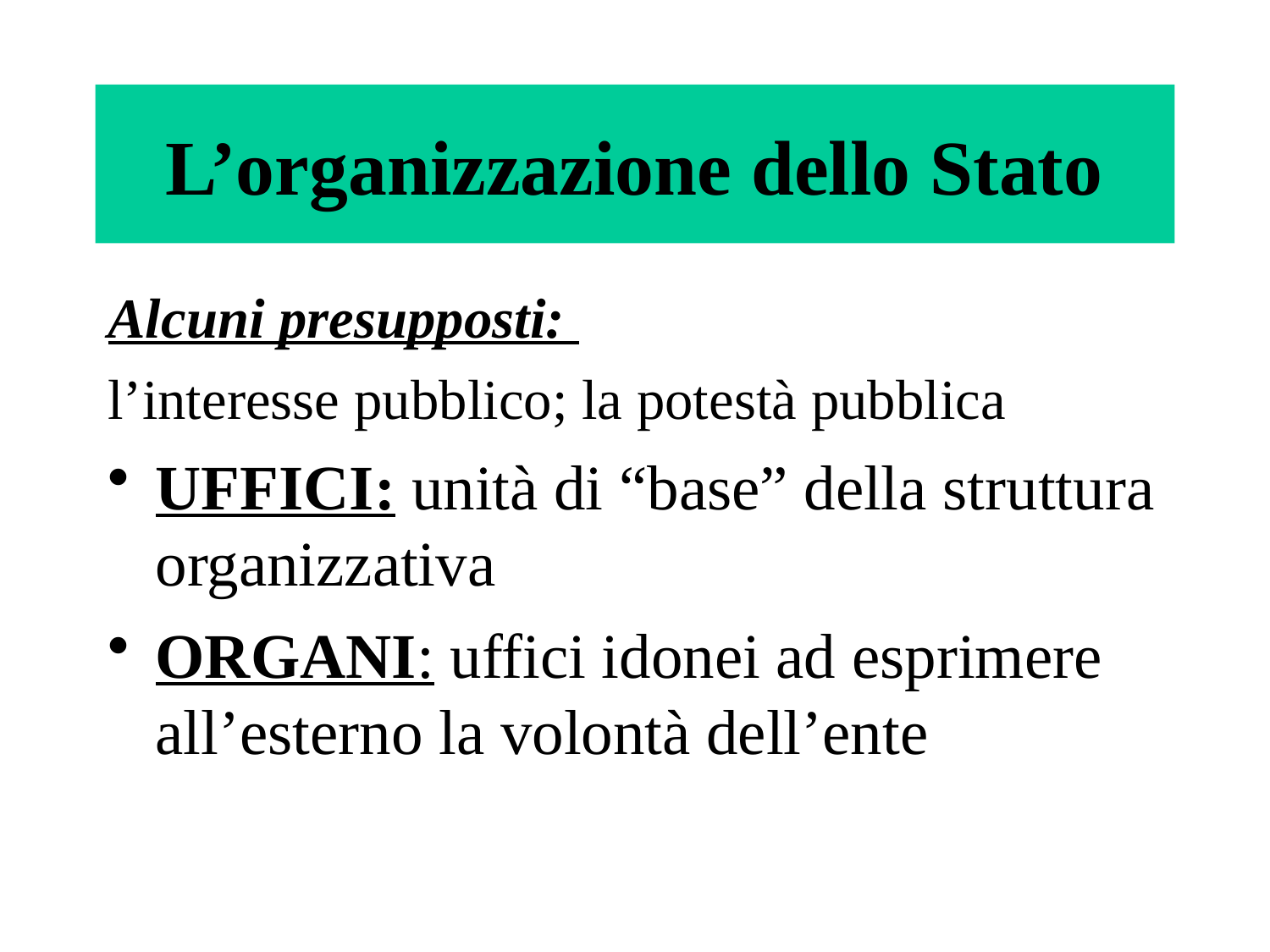

# L’organizzazione dello Stato
Alcuni presupposti:
l’interesse pubblico; la potestà pubblica
UFFICI: unità di “base” della struttura organizzativa
ORGANI: uffici idonei ad esprimere all’esterno la volontà dell’ente